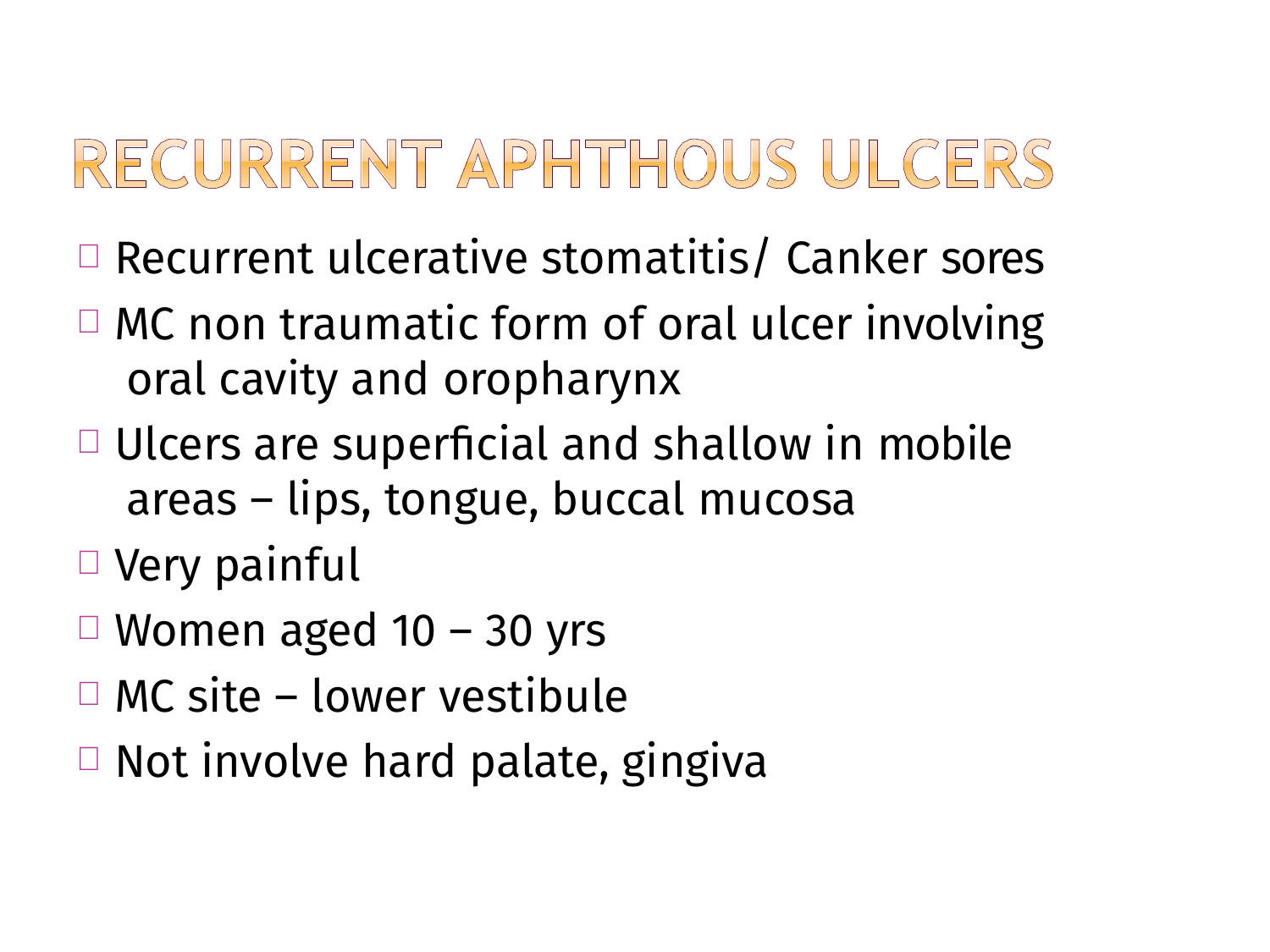

Recurrent ulcerative stomatitis/ Canker sores
MC non traumatic form of oral ulcer involving  oral cavity and oropharynx
Ulcers are superficial and shallow in mobile  areas – lips, tongue, buccal mucosa
Very painful
Women aged 10 – 30 yrs
MC site – lower vestibule
Not involve hard palate, gingiva